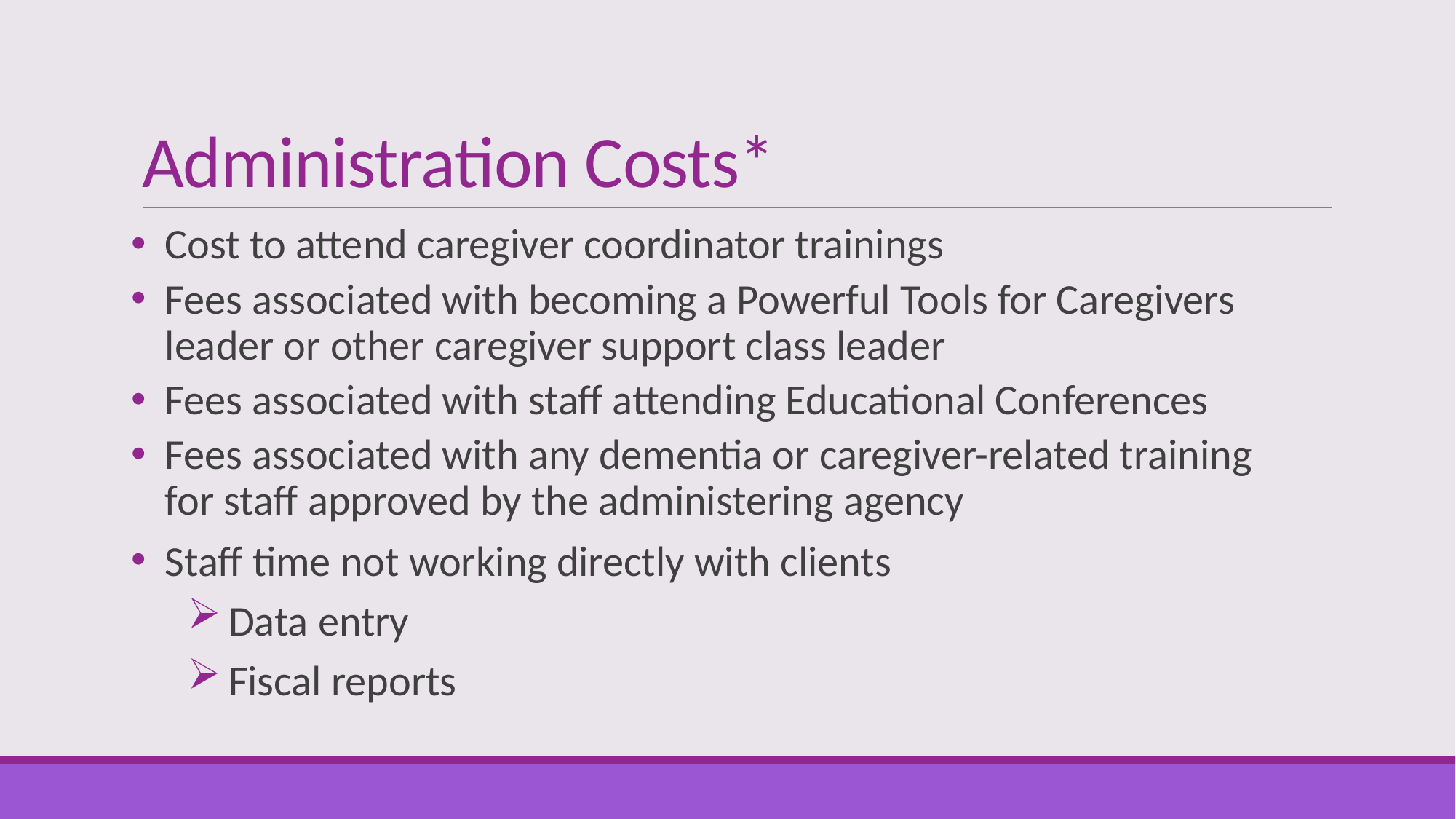

# Administration Costs*
Cost to attend caregiver coordinator trainings
Fees associated with becoming a Powerful Tools for Caregivers leader or other caregiver support class leader
Fees associated with staff attending Educational Conferences
Fees associated with any dementia or caregiver-related training for staff approved by the administering agency
Staff time not working directly with clients
Data entry
Fiscal reports